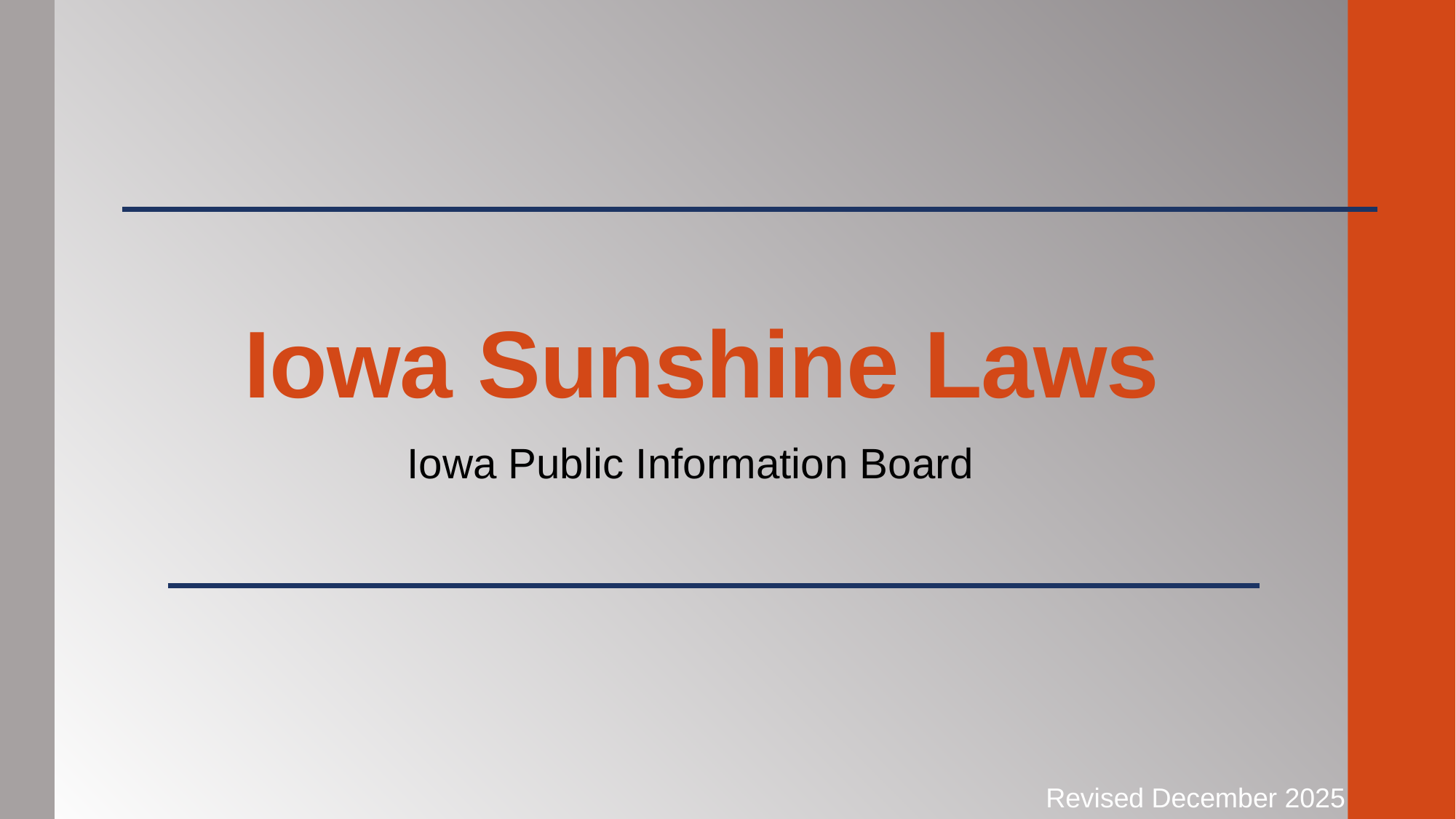

# Iowa Sunshine Laws
Iowa Public Information Board
Revised December 2025